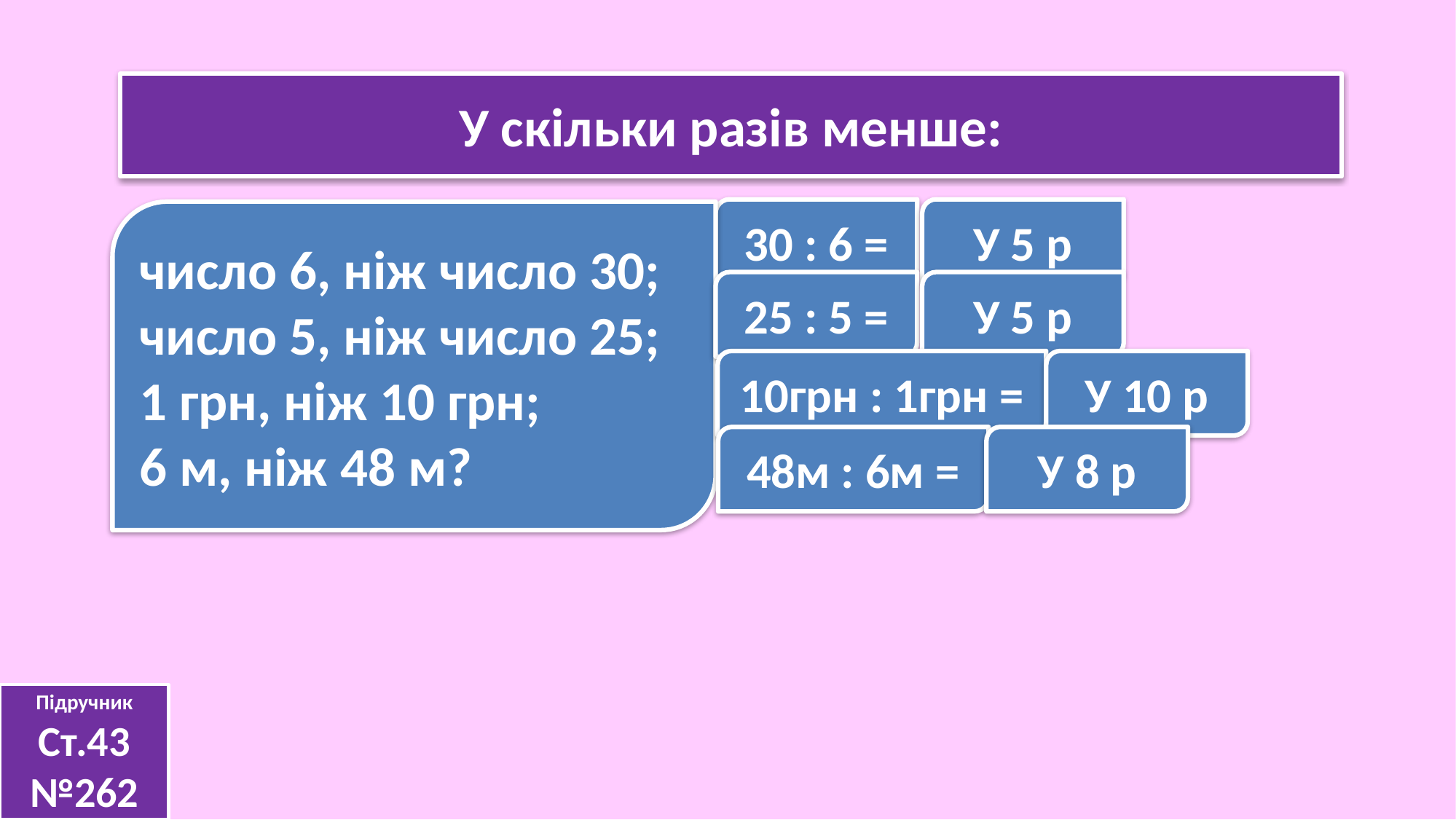

У скільки разів менше:

У 5 р
30 : 6 =
число 6, ніж число 30;
число 5, ніж число 25;
1 грн, ніж 10 грн;
6 м, ніж 48 м?
У 5 р
25 : 5 =
10грн : 1грн =
У 10 р
У 8 р
48м : 6м =
Підручник
Ст.43 №262